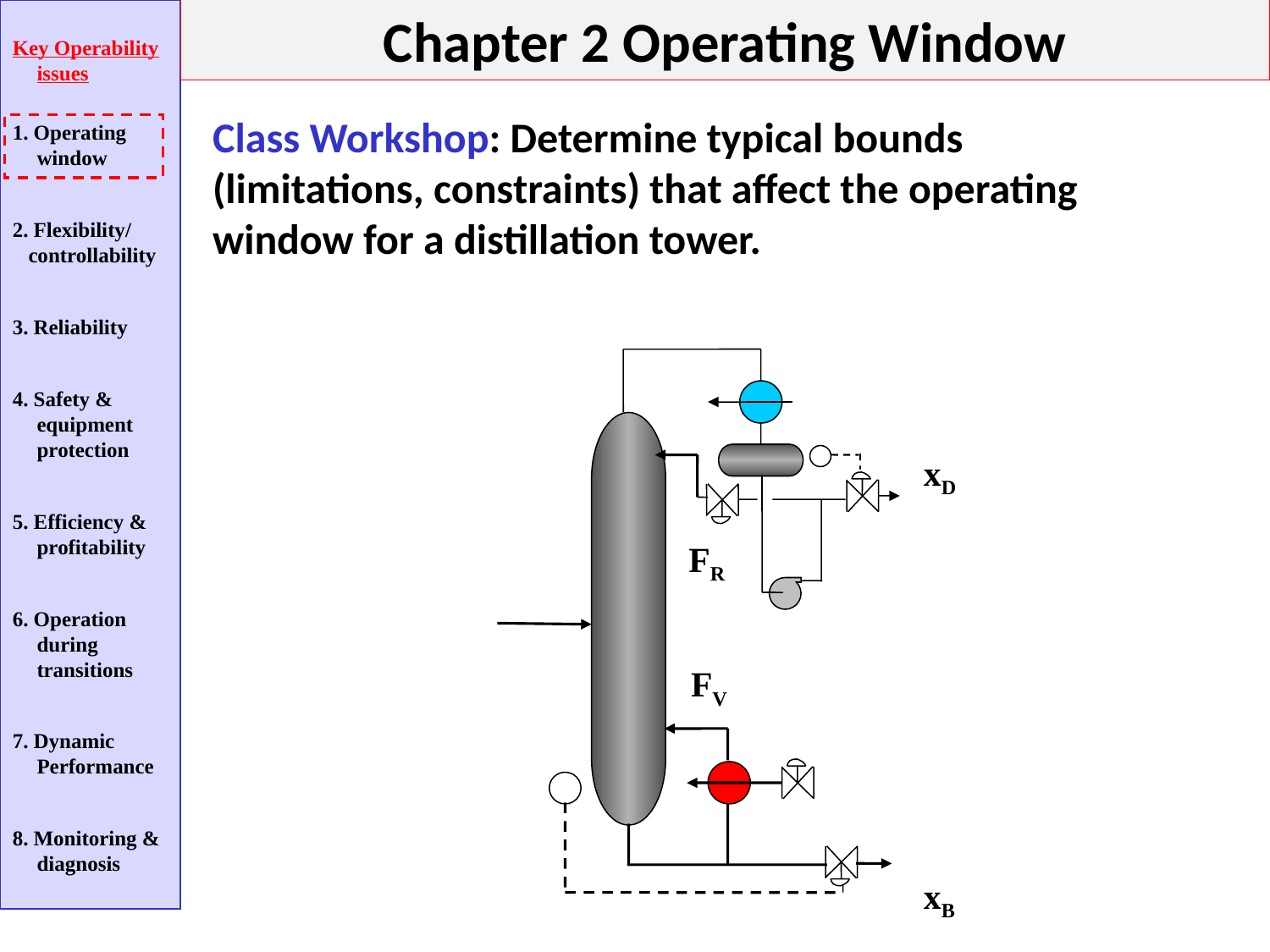

Chapter 2 Operating Window

Key Operability issues

1. Operating window

2. Flexibility/
   controllability

3. Reliability

4. Safety & equipment protection

5. Efficiency & profitability

6. Operation during transitions

7. Dynamic Performance

8. Monitoring & diagnosis

Class Workshop: Determine typical bounds (limitations, constraints) that affect the operating window for a distillation tower.

xD

FR

FV

xB